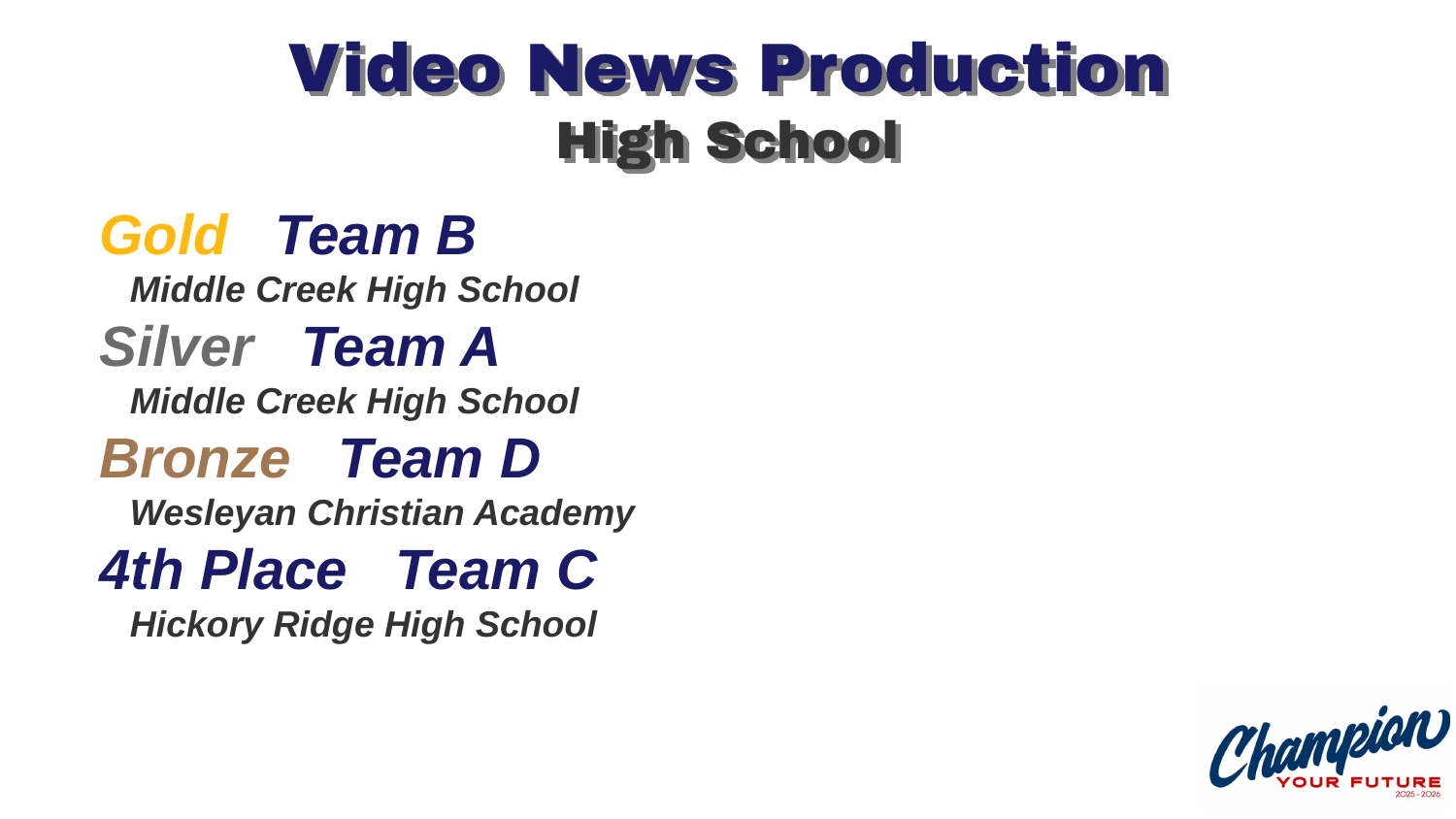

# Video News Production High School
Gold   Team B
   Middle Creek High School
Silver   Team A
   Middle Creek High School
Bronze   Team D
   Wesleyan Christian Academy
4th Place   Team C
   Hickory Ridge High School